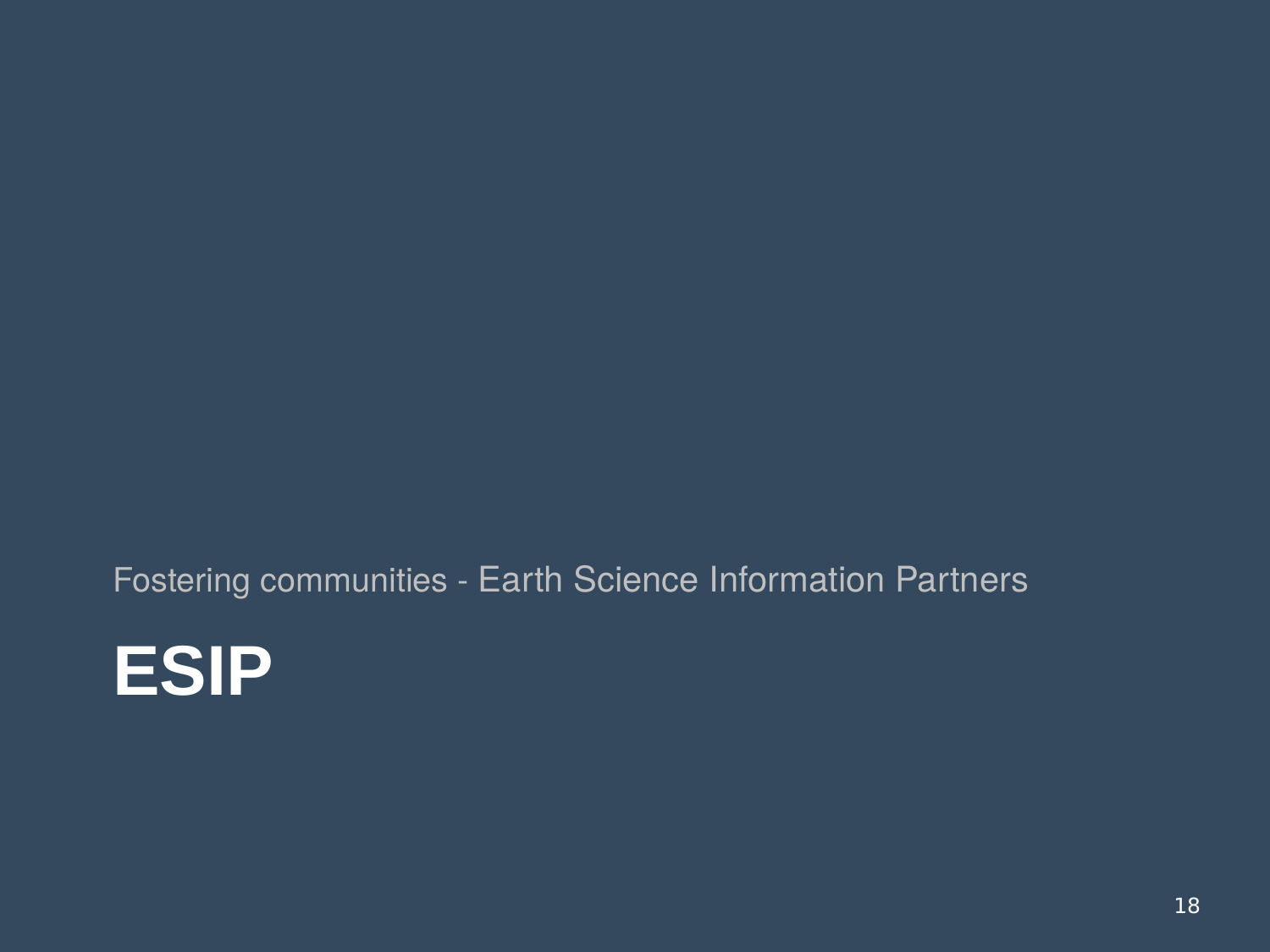

Fostering communities - Earth Science Information Partners
# ESIP